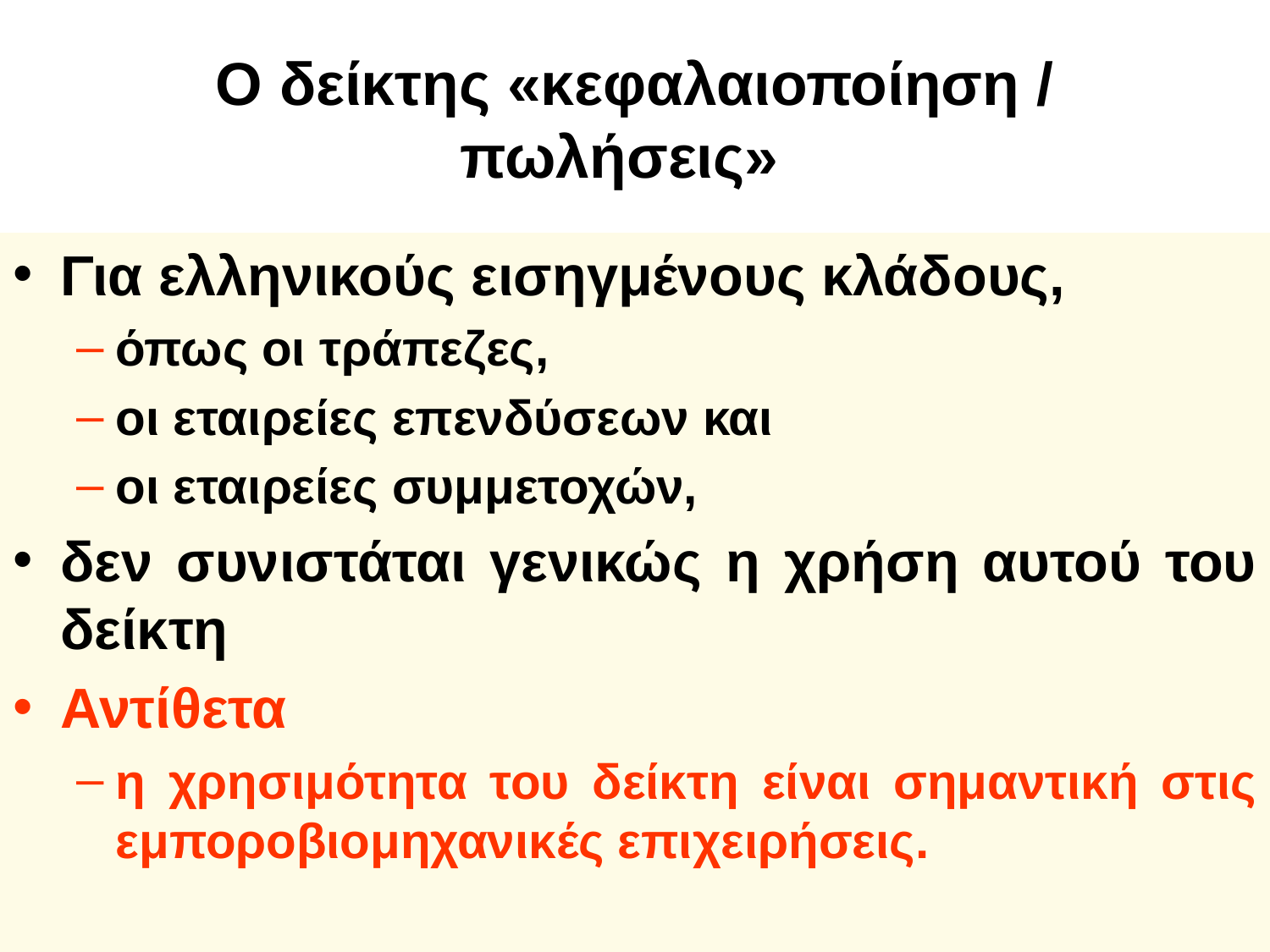

# Ο δείκτης «κεφαλαιοποίηση / πωλήσεις»
Για ελληνικούς εισηγμένους κλάδους,
όπως οι τράπεζες,
οι εταιρείες επενδύσεων και
οι εταιρείες συμμετοχών,
δεν συνιστάται γενικώς η χρήση αυτού του δείκτη
Αντίθετα
η χρησιμότητα του δείκτη είναι σημαντική στις εμποροβιομηχανικές επιχειρήσεις.